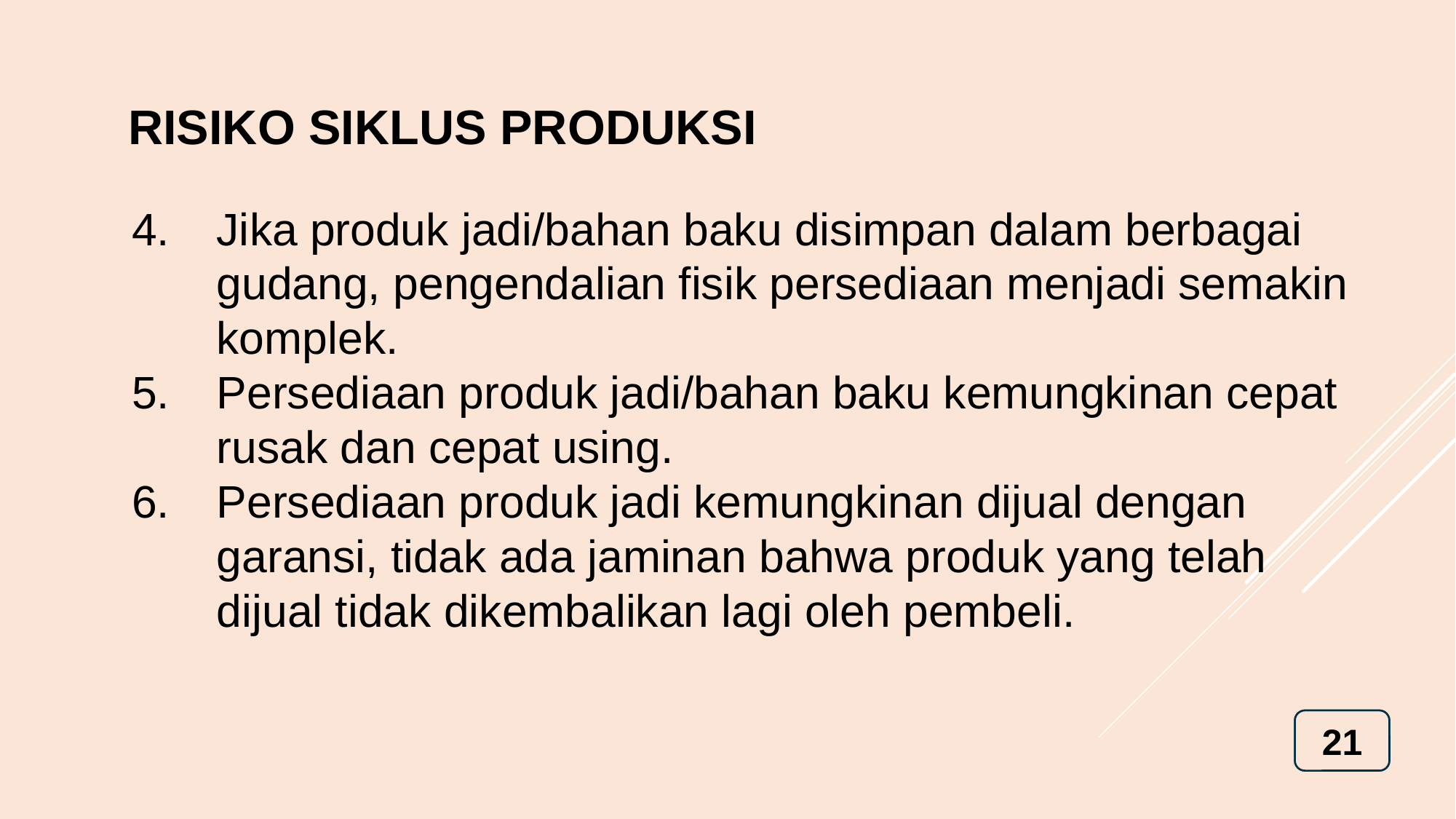

# RISIKO SIKLUS PRODUKSI
Jika produk jadi/bahan baku disimpan dalam berbagai gudang, pengendalian fisik persediaan menjadi semakin komplek.
Persediaan produk jadi/bahan baku kemungkinan cepat rusak dan cepat using.
Persediaan produk jadi kemungkinan dijual dengan garansi, tidak ada jaminan bahwa produk yang telah dijual tidak dikembalikan lagi oleh pembeli.